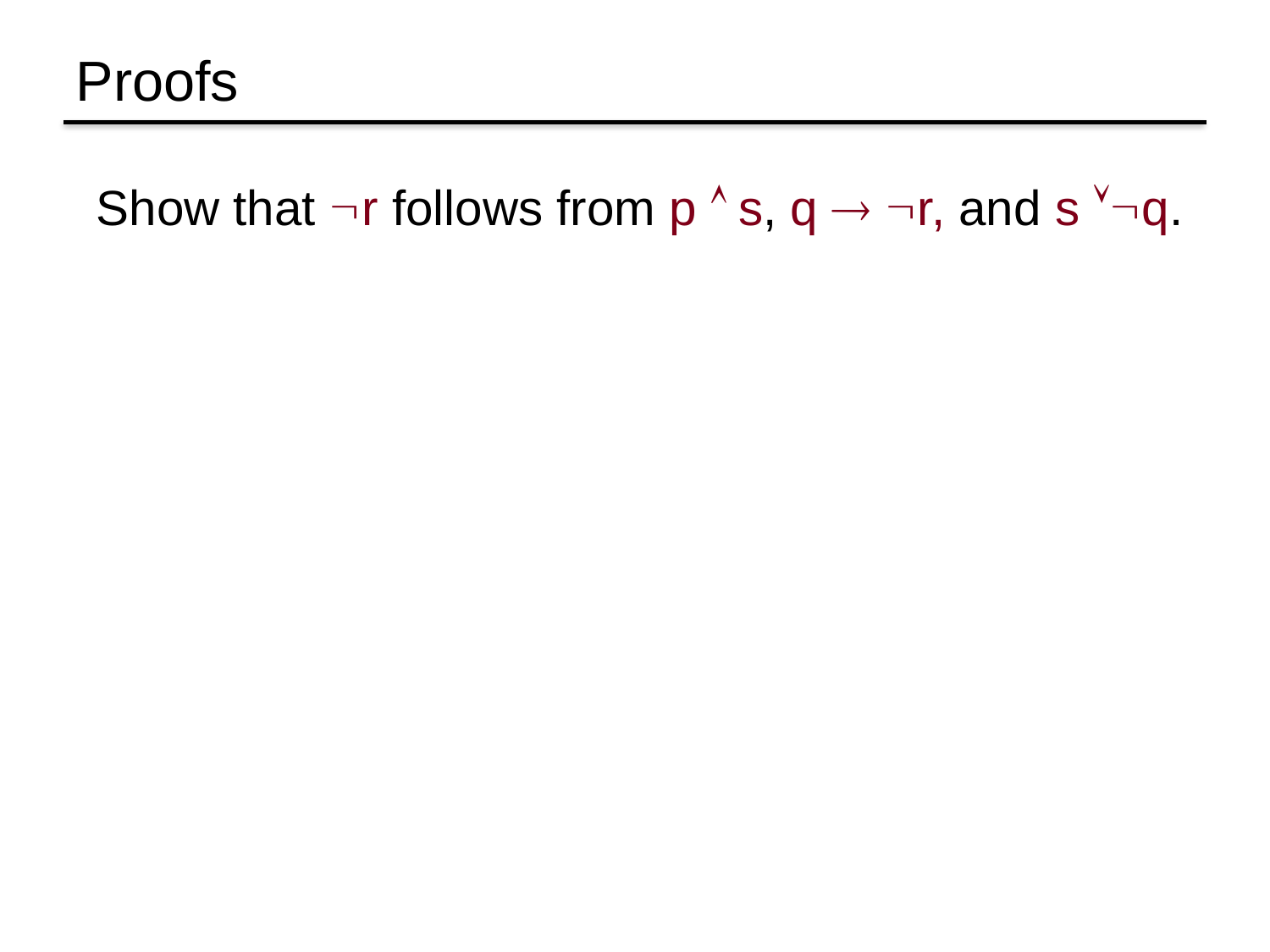

# Proofs
Show that ¬r follows from p ∧ s, q → ¬r, and s ∨¬q.